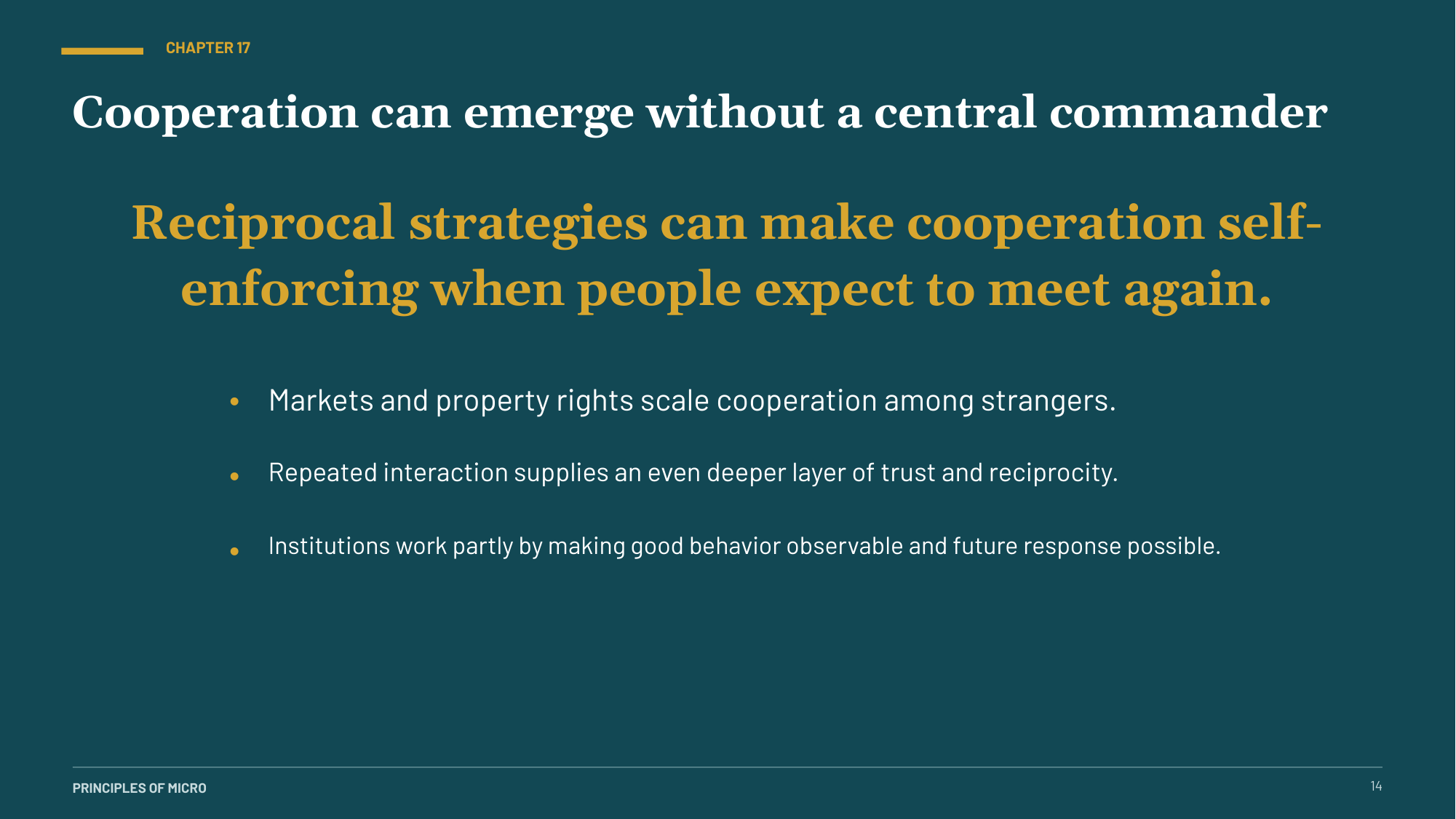

CHAPTER 17

Cooperation can emerge without a central commander
Reciprocal strategies can make cooperation self-enforcing when people expect to meet again.
•
Markets and property rights scale cooperation among strangers.
•
Repeated interaction supplies an even deeper layer of trust and reciprocity.
•
Institutions work partly by making good behavior observable and future response possible.

14
PRINCIPLES OF MICRO